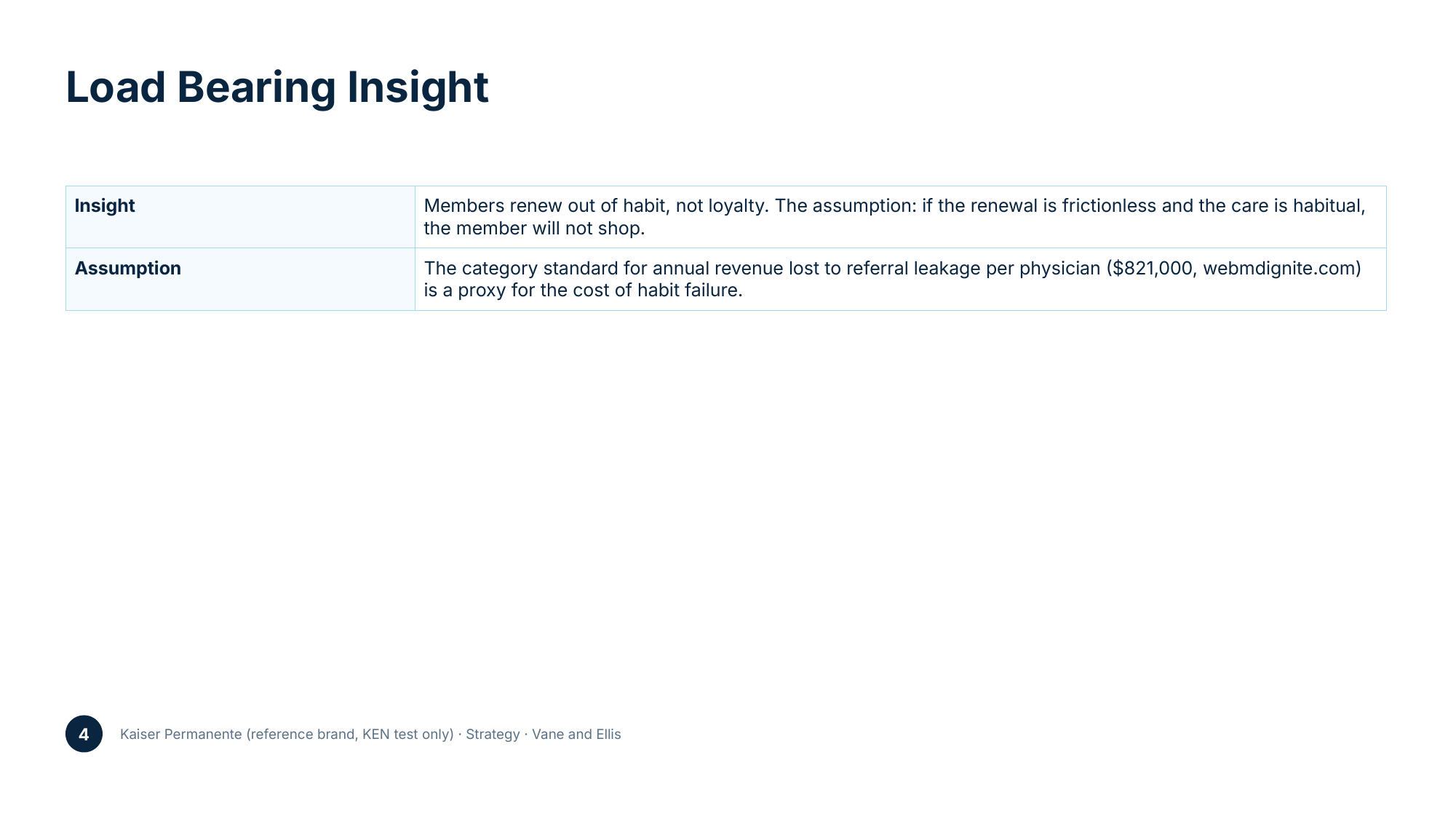

Load Bearing Insight
| Insight | Members renew out of habit, not loyalty. The assumption: if the renewal is frictionless and the care is habitual, the member will not shop. |
| --- | --- |
| Assumption | The category standard for annual revenue lost to referral leakage per physician ($821,000, webmdignite.com) is a proxy for the cost of habit failure. |

4
Kaiser Permanente (reference brand, KEN test only) · Strategy · Vane and Ellis